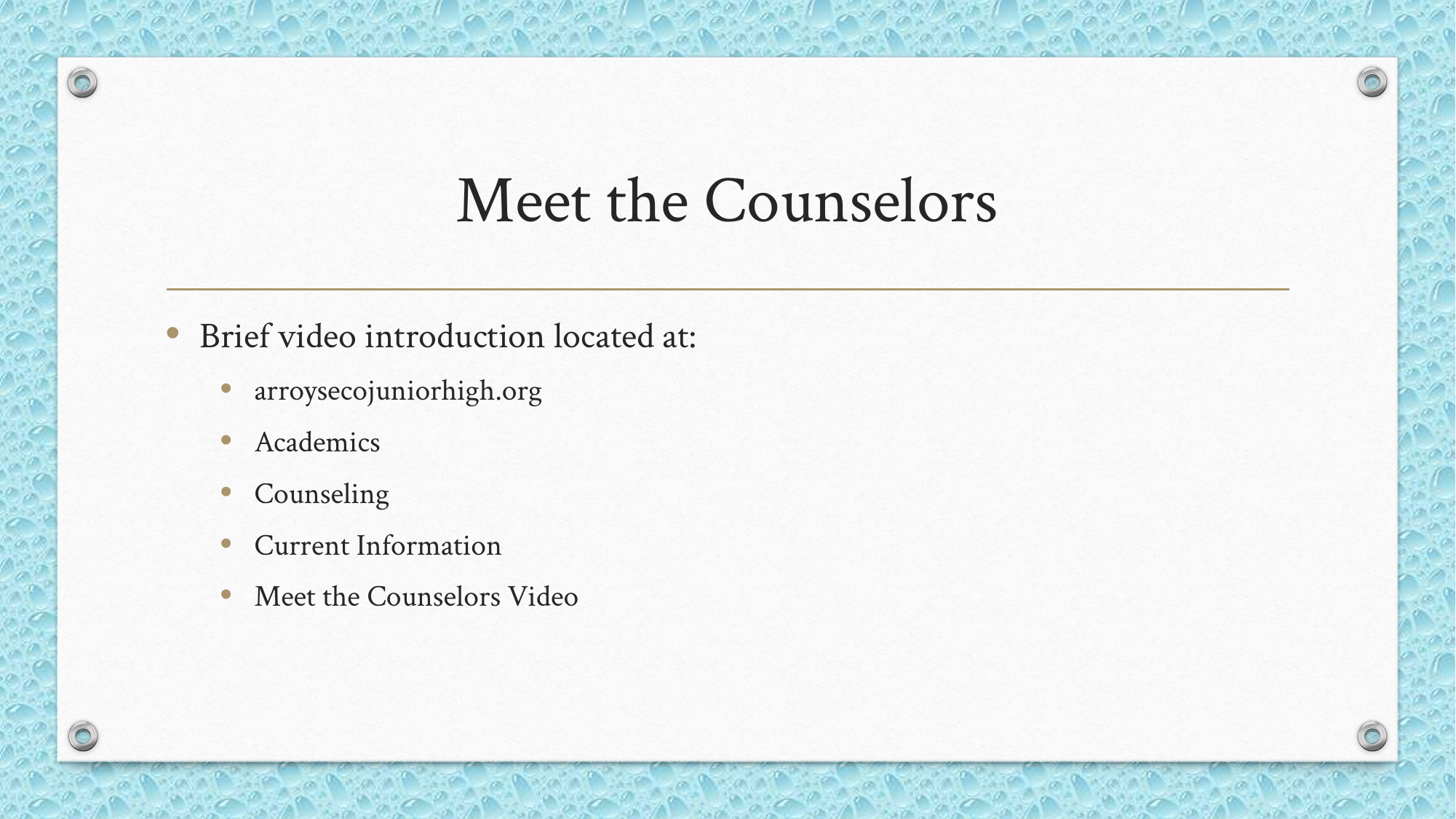

# Meet the Counselors
Brief video introduction located at:
arroysecojuniorhigh.org
Academics
Counseling
Current Information
Meet the Counselors Video